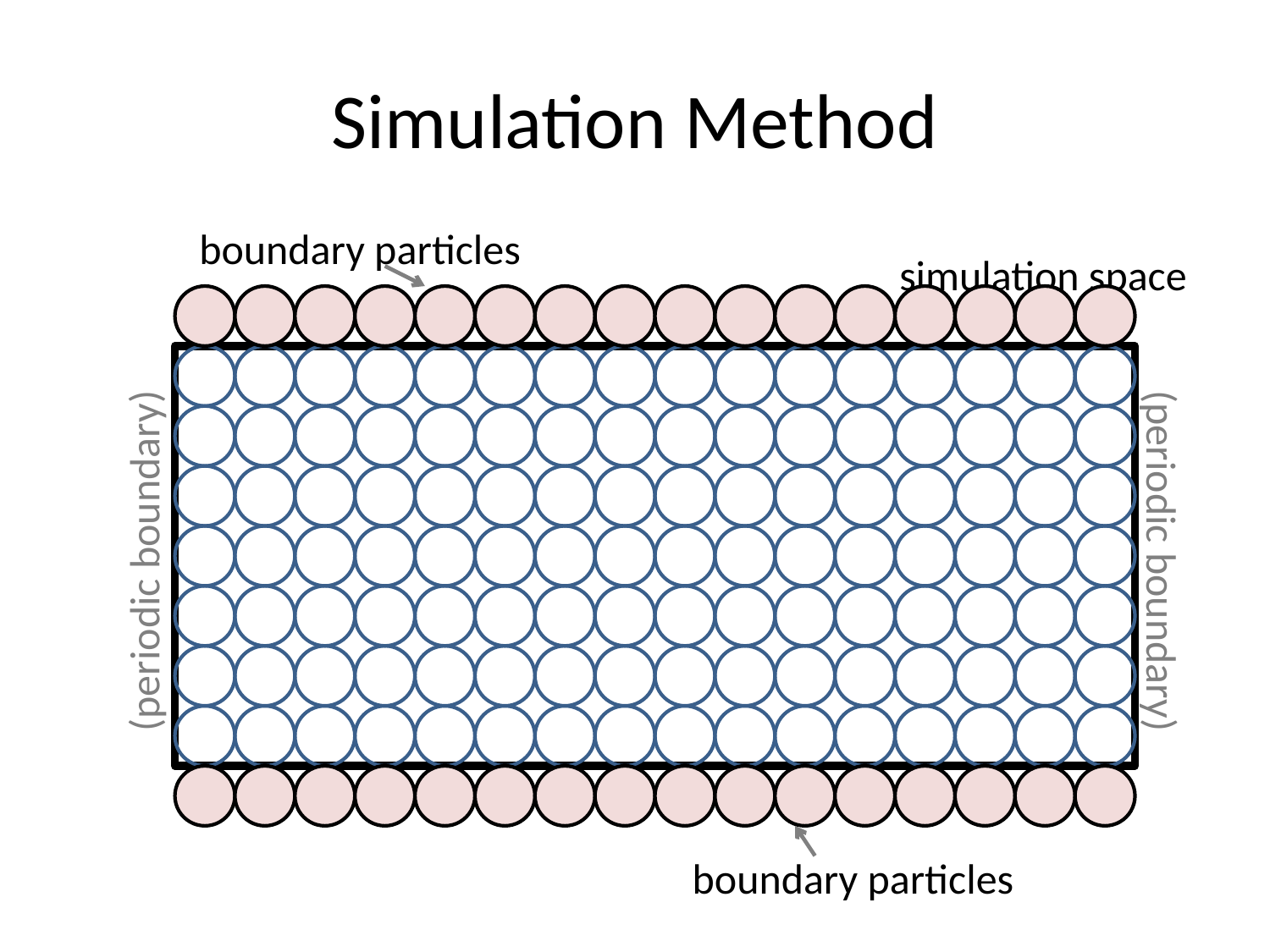

# Simulation Method
boundary particles

boundary particles
simulation space

(periodic boundary)
(periodic boundary)